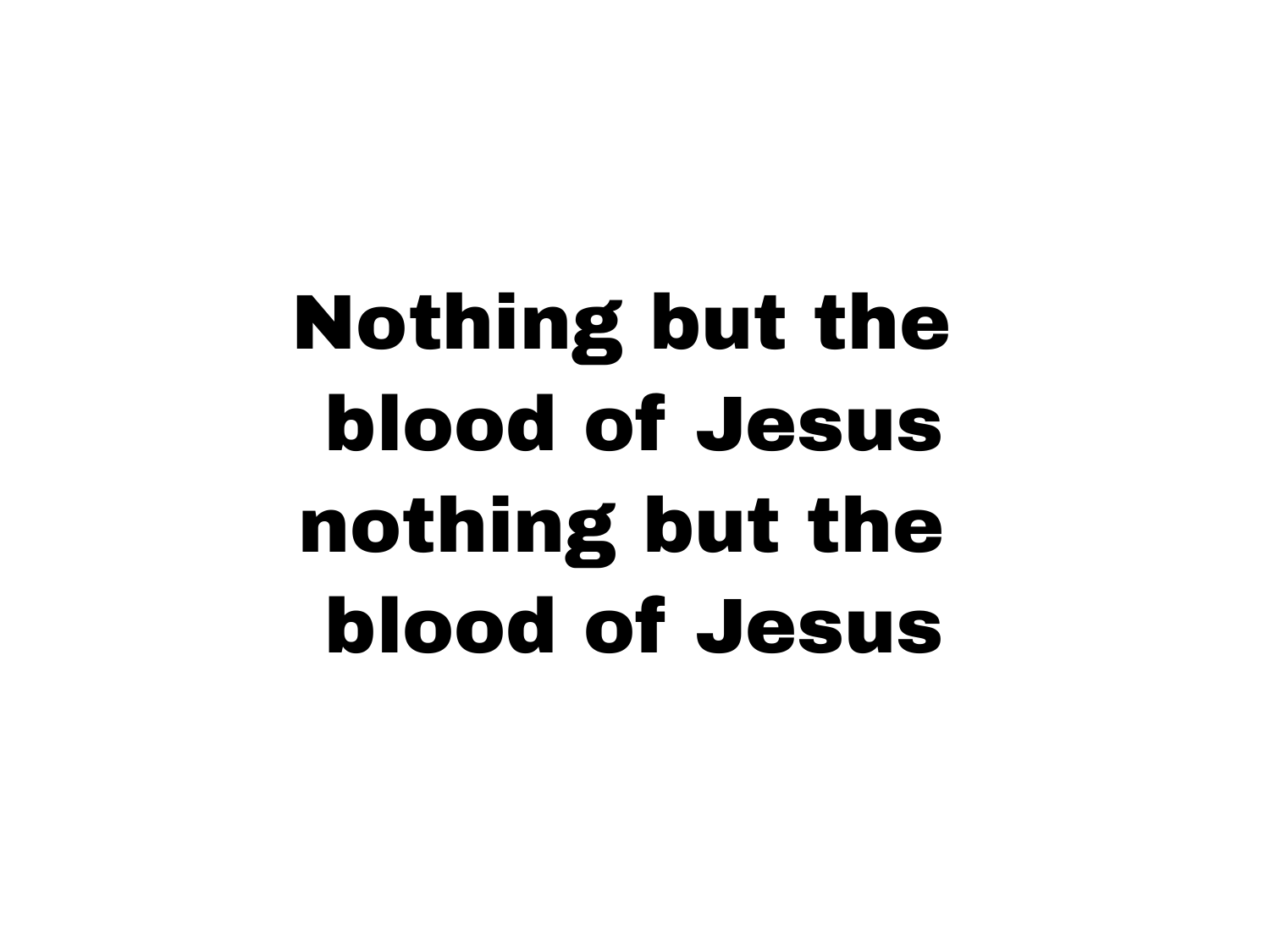

Nothing but the
blood of Jesus
nothing but the
blood of Jesus